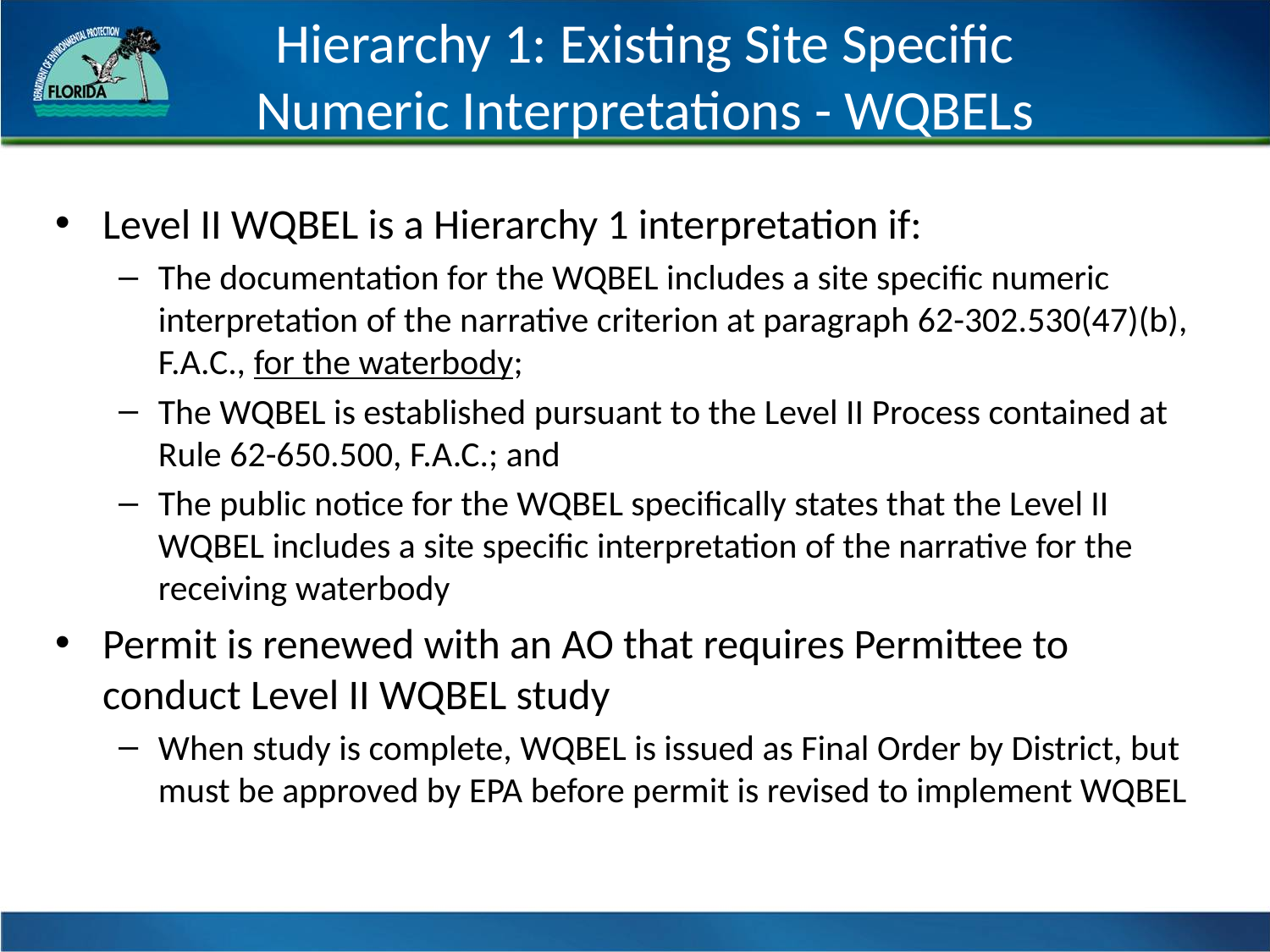

# Hierarchy 1: Existing Site Specific Numeric Interpretations - WQBELs
Level II WQBEL is a Hierarchy 1 interpretation if:
The documentation for the WQBEL includes a site specific numeric interpretation of the narrative criterion at paragraph 62-302.530(47)(b), F.A.C., for the waterbody;
The WQBEL is established pursuant to the Level II Process contained at Rule 62-650.500, F.A.C.; and
The public notice for the WQBEL specifically states that the Level II WQBEL includes a site specific interpretation of the narrative for the receiving waterbody
Permit is renewed with an AO that requires Permittee to conduct Level II WQBEL study
When study is complete, WQBEL is issued as Final Order by District, but must be approved by EPA before permit is revised to implement WQBEL